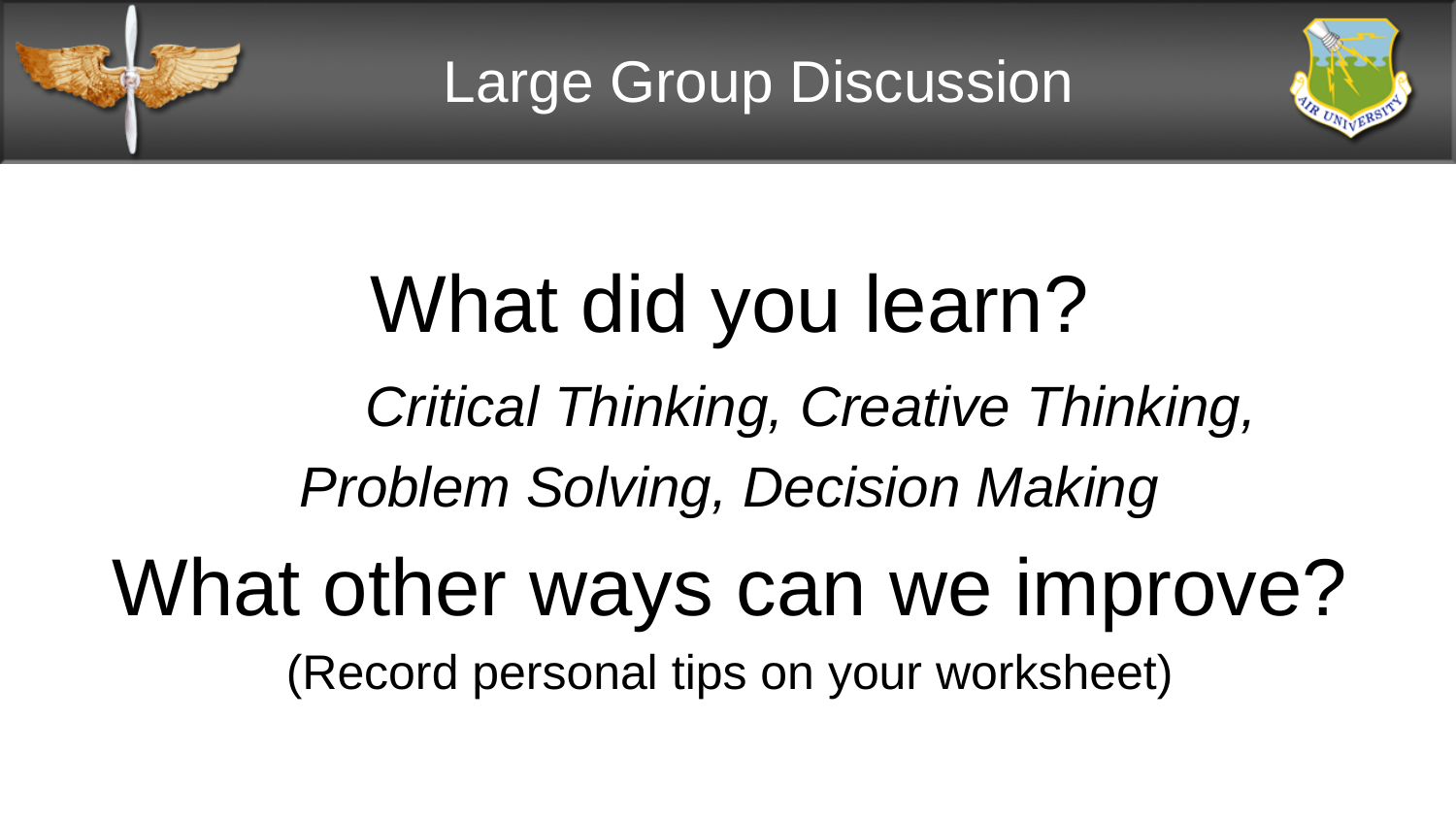

# Large Group Discussion

What did you learn?
		Critical Thinking, Creative Thinking,
Problem Solving, Decision Making
What other ways can we improve?
(Record personal tips on your worksheet)